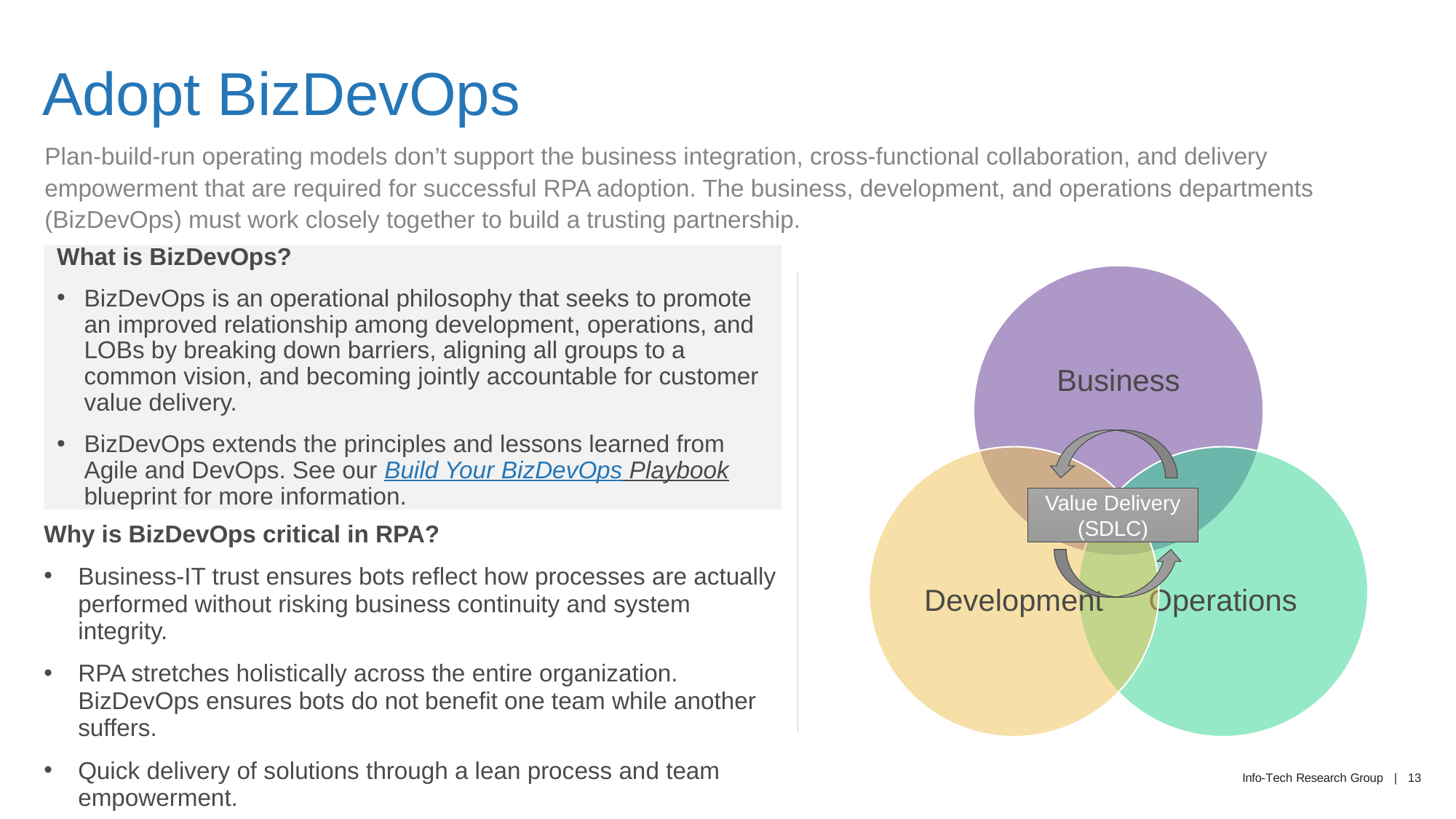

# Adopt BizDevOps
Plan-build-run operating models don’t support the business integration, cross-functional collaboration, and delivery empowerment that are required for successful RPA adoption. The business, development, and operations departments (BizDevOps) must work closely together to build a trusting partnership.
What is BizDevOps?
BizDevOps is an operational philosophy that seeks to promote an improved relationship among development, operations, and LOBs by breaking down barriers, aligning all groups to a common vision, and becoming jointly accountable for customer value delivery.
BizDevOps extends the principles and lessons learned from Agile and DevOps. See our Build Your BizDevOps Playbook blueprint for more information.
Business
Operations
Development

Value Delivery (SDLC)
Why is BizDevOps critical in RPA?
Business-IT trust ensures bots reflect how processes are actually performed without risking business continuity and system integrity.
RPA stretches holistically across the entire organization. BizDevOps ensures bots do not benefit one team while another suffers.
Quick delivery of solutions through a lean process and team empowerment.
Operational systems are reliable and self-healing and can scale when RPA bots require additional capacity.